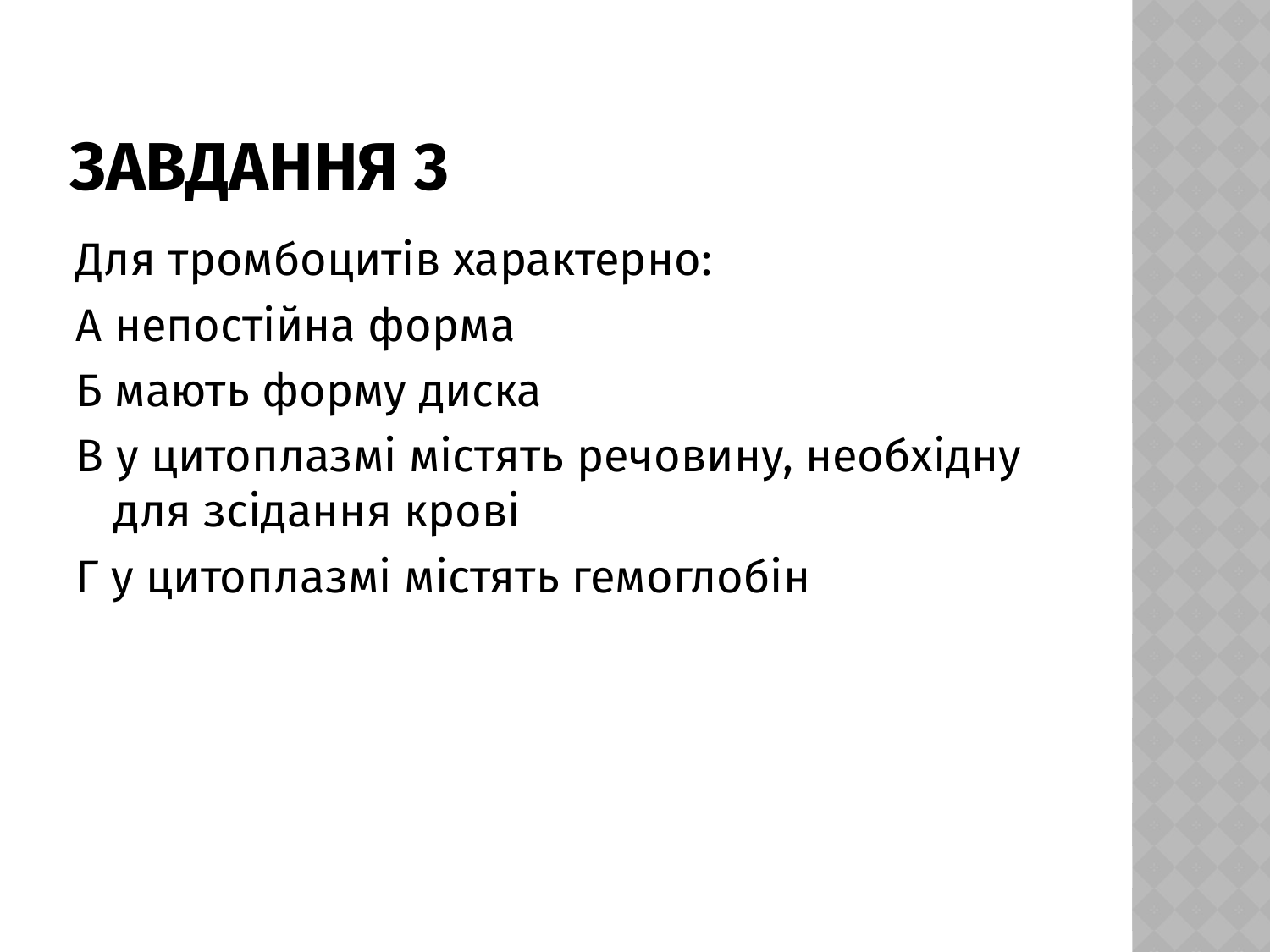

# Завдання 3
Для тромбоцитів характерно:
А непостійна форма
Б мають форму диска
В у цитоплазмі містять речовину, необхідну для зсідання крові
Г у цитоплазмі містять гемоглобін